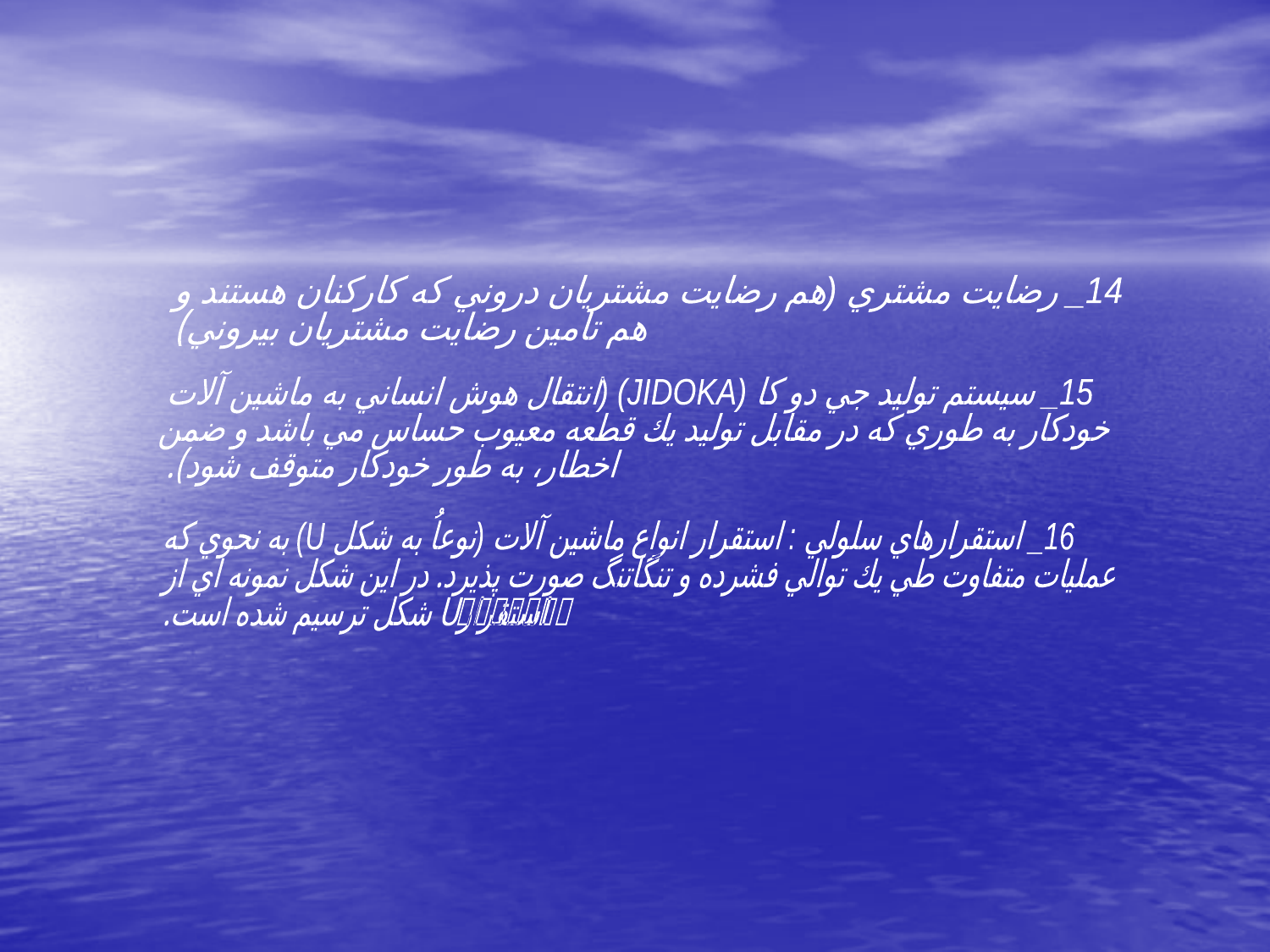

14_ رضايت مشتري (هم رضايت مشتريان دروني كه كاركنان هستند و
هم تامين رضايت مشتريان بيروني)
15_ سيستم توليد جي دو كا (JIDOKA) (انتقال هوش انساني به ماشين آلات
خودكار به طوري كه در مقابل توليد يك قطعه معيوب حساس مي باشد و ضمن
اخطار، به طور خودكار متوقف شود).
16_ استقرارهاي سلولي : استقرار انواع ماشين آلات (نوعاُ به شكل U) به نحوي كه
عمليات متفاوت طي يك توالي فشرده و تنگاتنگ صورت پذيرد. در اين شكل نمونه اي از
استقرارU شكل ترسيم شده است.